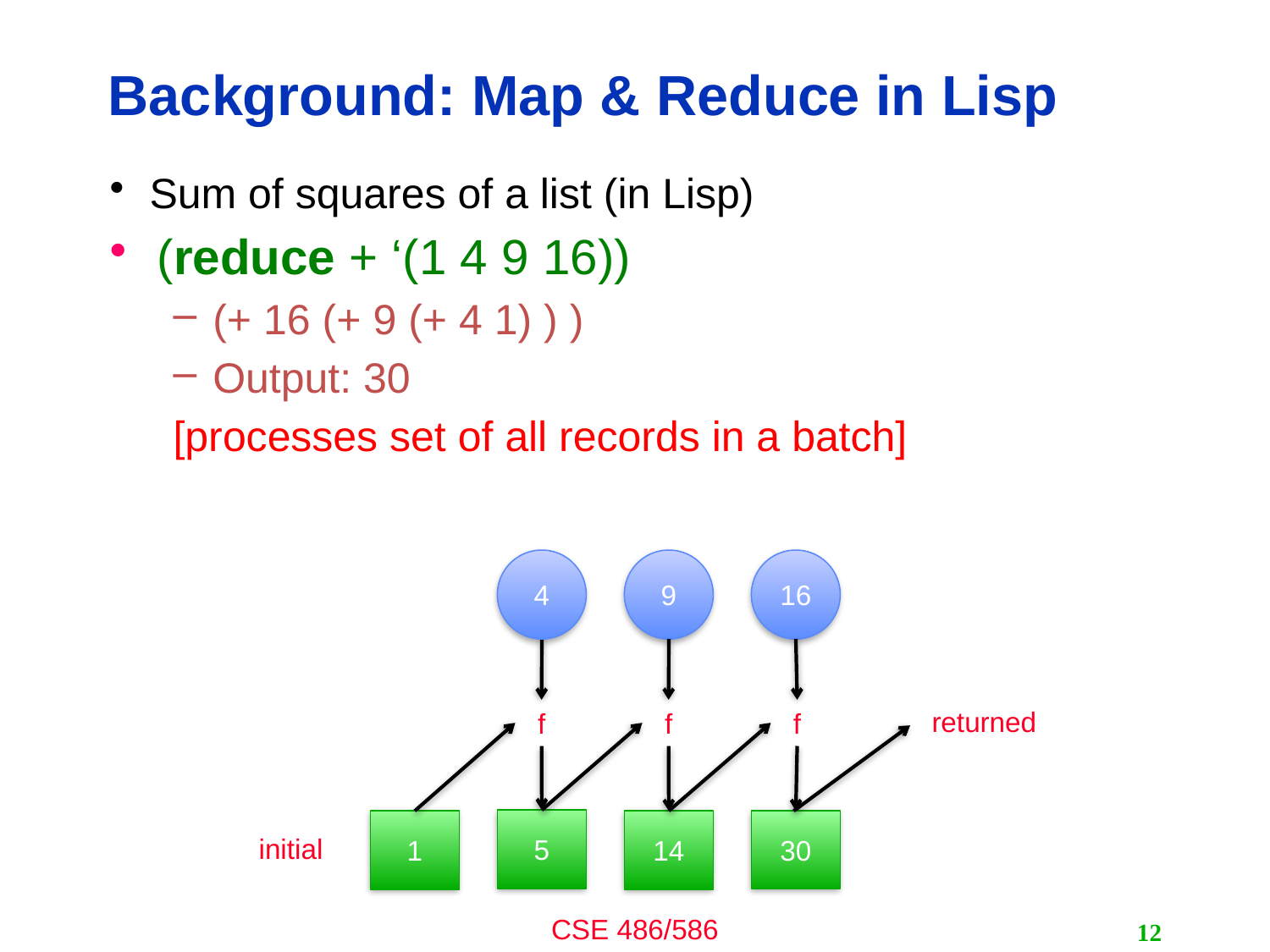

# Background: Map & Reduce in Lisp
Sum of squares of a list (in Lisp)
(reduce + ‘(1 4 9 16))
(+ 16 (+ 9 (+ 4 1) ) )
Output: 30
[processes set of all records in a batch]

4
9
16
returned
f
f
f
5
1
14
30
initial
12